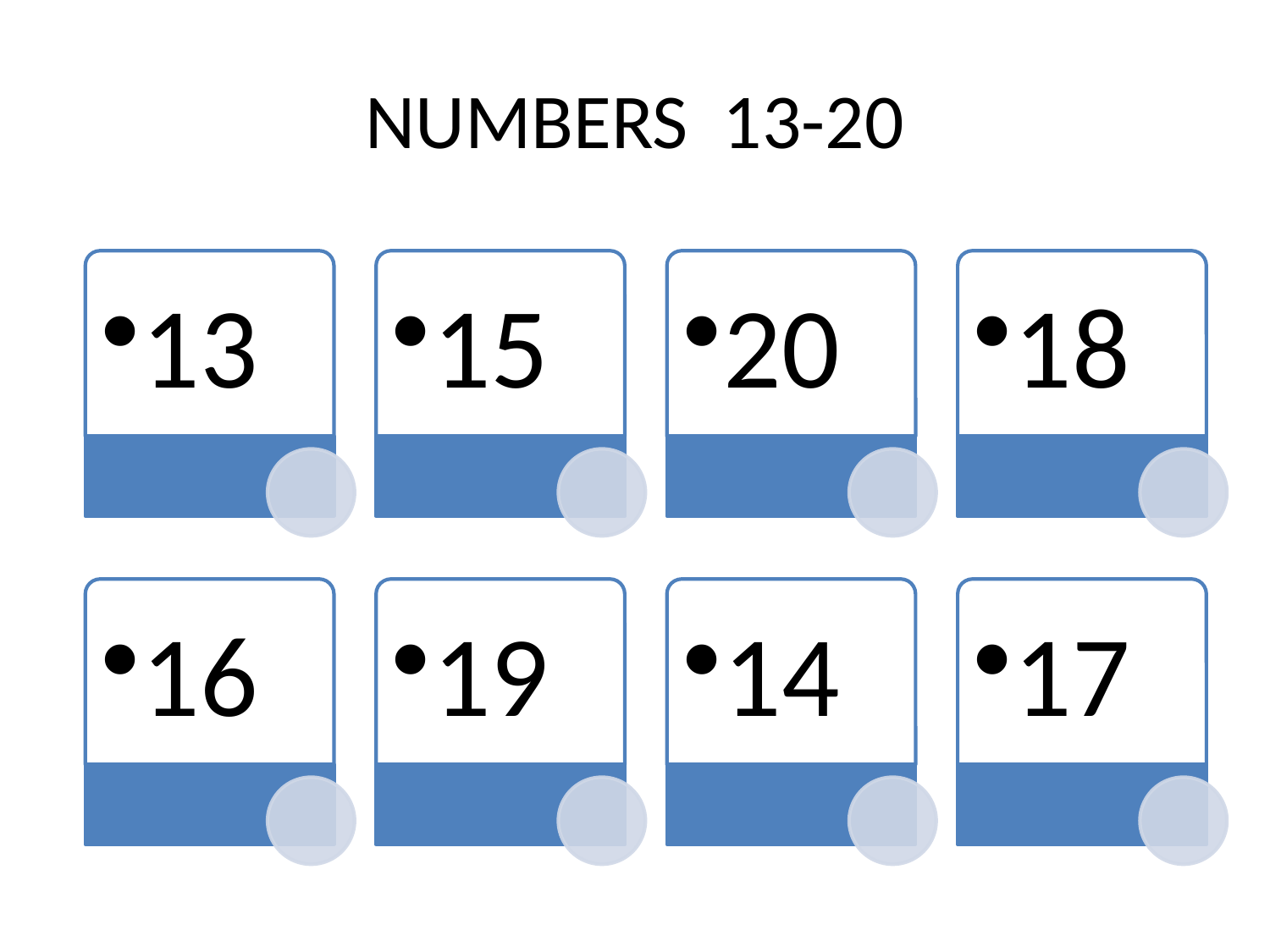

# NUMBERS  13-20

13

15

20

18

16

19

14

17